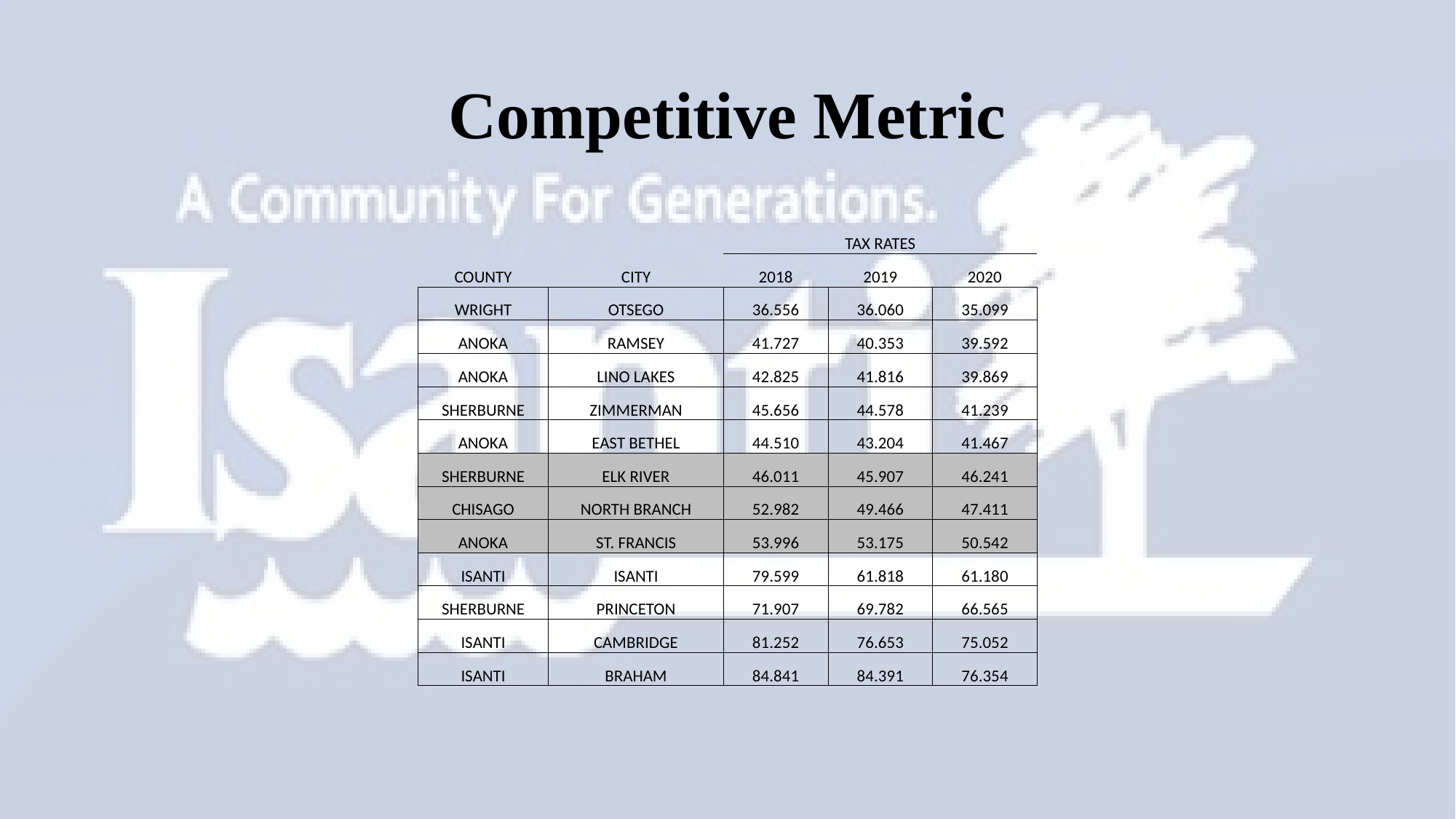

# Competitive Metric
|  |  | TAX RATES |  |  |
| --- | --- | --- | --- | --- |
| COUNTY | CITY | 2018 | 2019 | 2020 |
| WRIGHT | OTSEGO | 36.556 | 36.060 | 35.099 |
| ANOKA | RAMSEY | 41.727 | 40.353 | 39.592 |
| ANOKA | LINO LAKES | 42.825 | 41.816 | 39.869 |
| SHERBURNE | ZIMMERMAN | 45.656 | 44.578 | 41.239 |
| ANOKA | EAST BETHEL | 44.510 | 43.204 | 41.467 |
| SHERBURNE | ELK RIVER | 46.011 | 45.907 | 46.241 |
| CHISAGO | NORTH BRANCH | 52.982 | 49.466 | 47.411 |
| ANOKA | ST. FRANCIS | 53.996 | 53.175 | 50.542 |
| ISANTI | ISANTI | 79.599 | 61.818 | 61.180 |
| SHERBURNE | PRINCETON | 71.907 | 69.782 | 66.565 |
| ISANTI | CAMBRIDGE | 81.252 | 76.653 | 75.052 |
| ISANTI | BRAHAM | 84.841 | 84.391 | 76.354 |